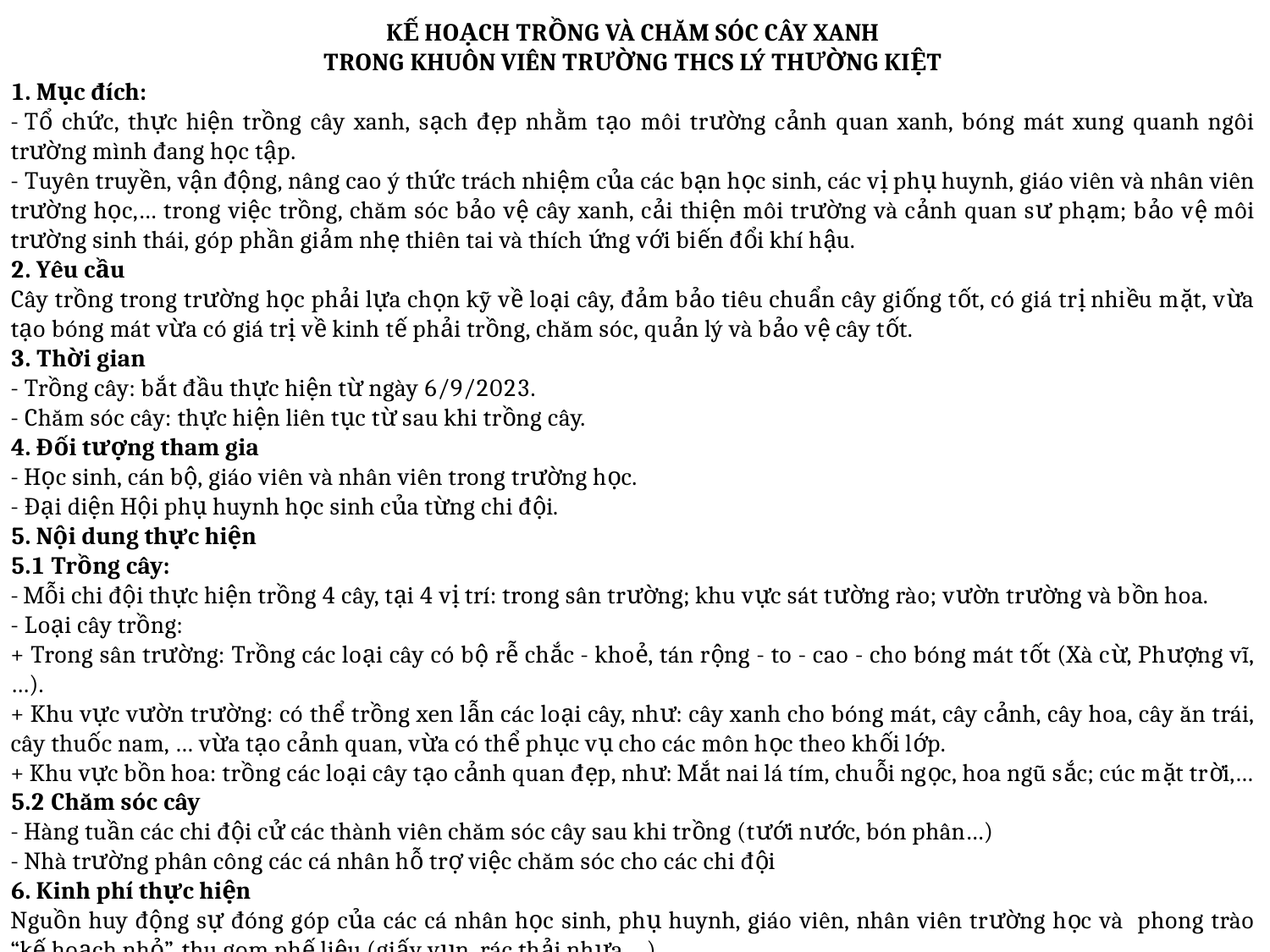

KẾ HOẠCH TRỒNG VÀ CHĂM SÓC CÂY XANH
TRONG KHUÔN VIÊN TRƯỜNG THCS LÝ THƯỜNG KIỆT
1. Mục đích:
- Tổ chức, thực hiện trồng cây xanh, sạch đẹp nhằm tạo môi trường cảnh quan xanh, bóng mát xung quanh ngôi trường mình đang học tập.
- Tuyên truyền, vận động, nâng cao ý thức trách nhiệm của các bạn học sinh, các vị phụ huynh, giáo viên và nhân viên trường học,… trong việc trồng, chăm sóc bảo vệ cây xanh, cải thiện môi trường và cảnh quan sư phạm; bảo vệ môi trường sinh thái, góp phần giảm nhẹ thiên tai và thích ứng với biến đổi khí hậu.
2. Yêu cầu
Cây trồng trong trường học phải lựa chọn kỹ về loại cây, đảm bảo tiêu chuẩn cây giống tốt, có giá trị nhiều mặt, vừa tạo bóng mát vừa có giá trị về kinh tế phải trồng, chăm sóc, quản lý và bảo vệ cây tốt.
3. Thời gian
- Trồng cây: bắt đầu thực hiện từ ngày 6/9/2023.
- Chăm sóc cây: thực hiện liên tục từ sau khi trồng cây.
4. Đối tượng tham gia
- Học sinh, cán bộ, giáo viên và nhân viên trong trường học.
- Đại diện Hội phụ huynh học sinh của từng chi đội.
5. Nội dung thực hiện
5.1 Trồng cây:
- Mỗi chi đội thực hiện trồng 4 cây, tại 4 vị trí: trong sân trường; khu vực sát tường rào; vườn trường và bồn hoa.
- Loại cây trồng:
+ Trong sân trường: Trồng các loại cây có bộ rễ chắc - khoẻ, tán rộng - to - cao - cho bóng mát tốt (Xà cừ, Phượng vĩ,…).
+ Khu vực vườn trường: có thể trồng xen lẫn các loại cây, như: cây xanh cho bóng mát, cây cảnh, cây hoa, cây ăn trái, cây thuốc nam, … vừa tạo cảnh quan, vừa có thể phục vụ cho các môn học theo khối lớp.
+ Khu vực bồn hoa: trồng các loại cây tạo cảnh quan đẹp, như: Mắt nai lá tím, chuỗi ngọc, hoa ngũ sắc; cúc mặt trời,…
5.2 Chăm sóc cây
- Hàng tuần các chi đội cử các thành viên chăm sóc cây sau khi trồng (tưới nước, bón phân…)
- Nhà trường phân công các cá nhân hỗ trợ việc chăm sóc cho các chi đội
6. Kinh phí thực hiện
Nguồn huy động sự đóng góp của các cá nhân học sinh, phụ huynh, giáo viên, nhân viên trường học và  phong trào “kế hoạch nhỏ”, thu gom phế liệu (giấy vụn, rác thải nhựa,…)